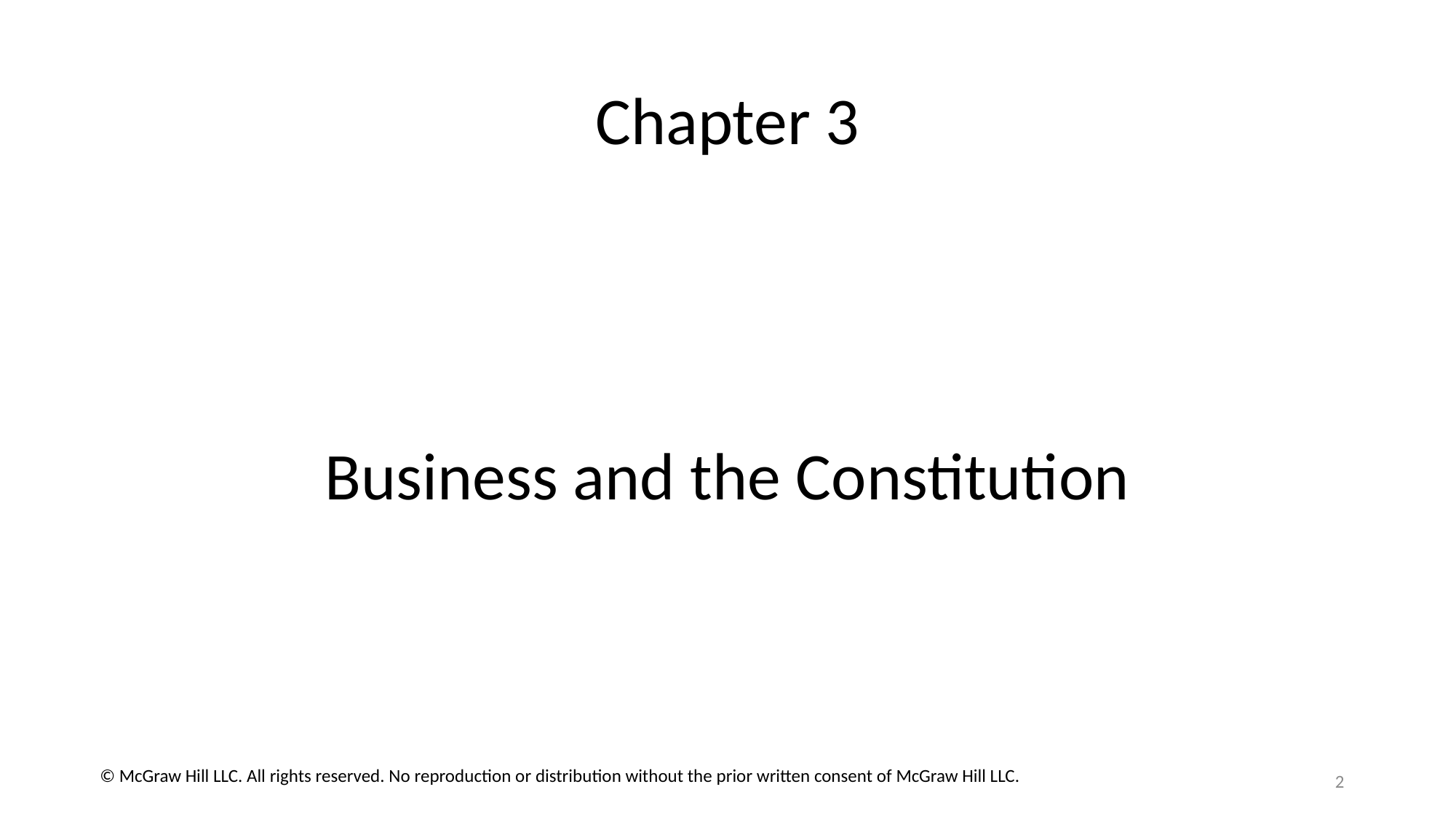

# Chapter 3
Business and the Constitution
2